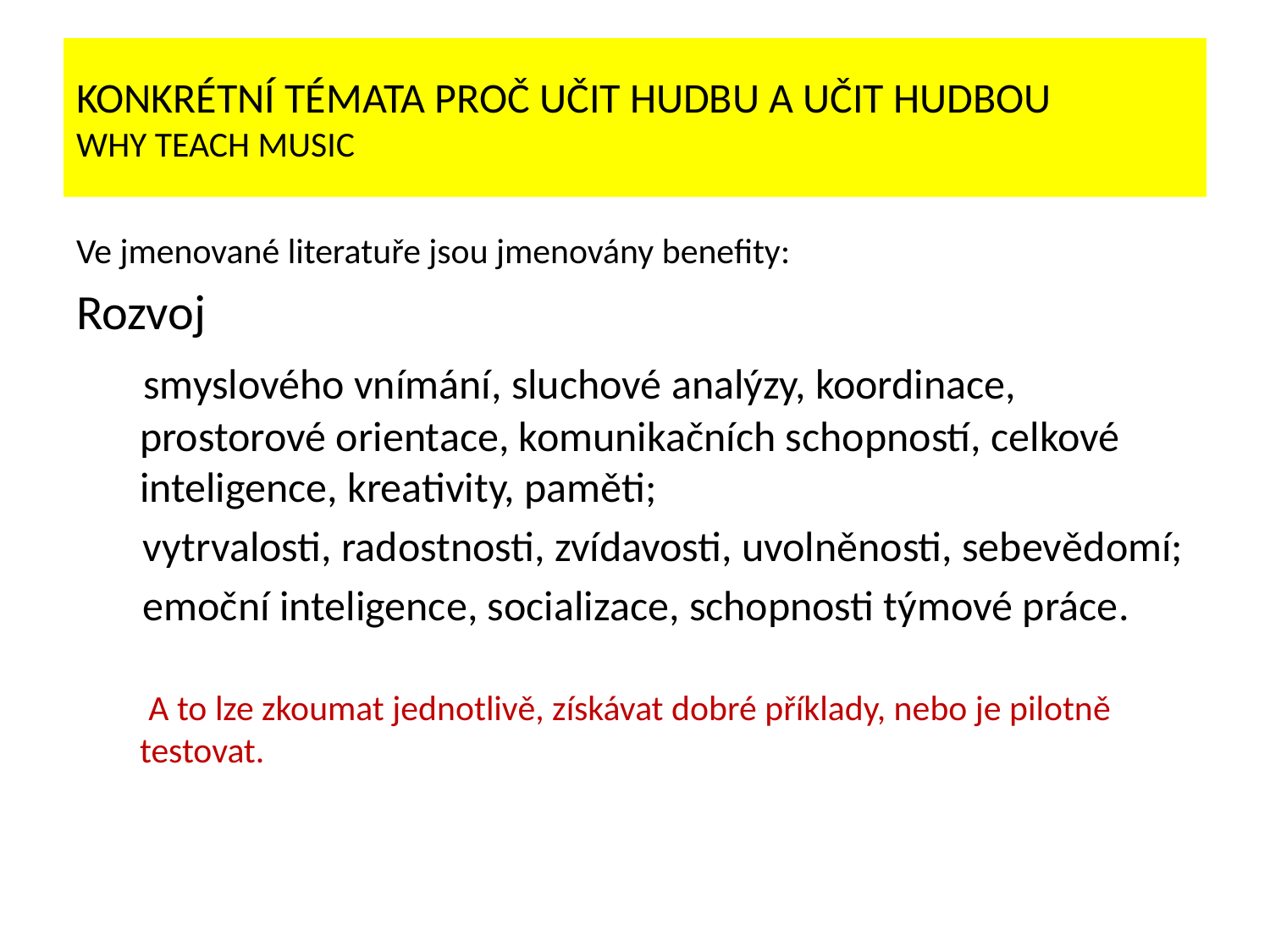

# KONKRÉTNÍ TÉMATA PROČ UČIT HUDBU A UČIT HUDBOU WHY TEACH MUSIC
Ve jmenované literatuře jsou jmenovány benefity:
Rozvoj
      smyslového vnímání, sluchové analýzy, koordinace, prostorové orientace, komunikačních schopností, celkové inteligence, kreativity, paměti;
       vytrvalosti, radostnosti, zvídavosti, uvolněnosti, sebevědomí;
       emoční inteligence, socializace, schopnosti týmové práce.

         A to lze zkoumat jednotlivě, získávat dobré příklady, nebo je pilotně testovat.